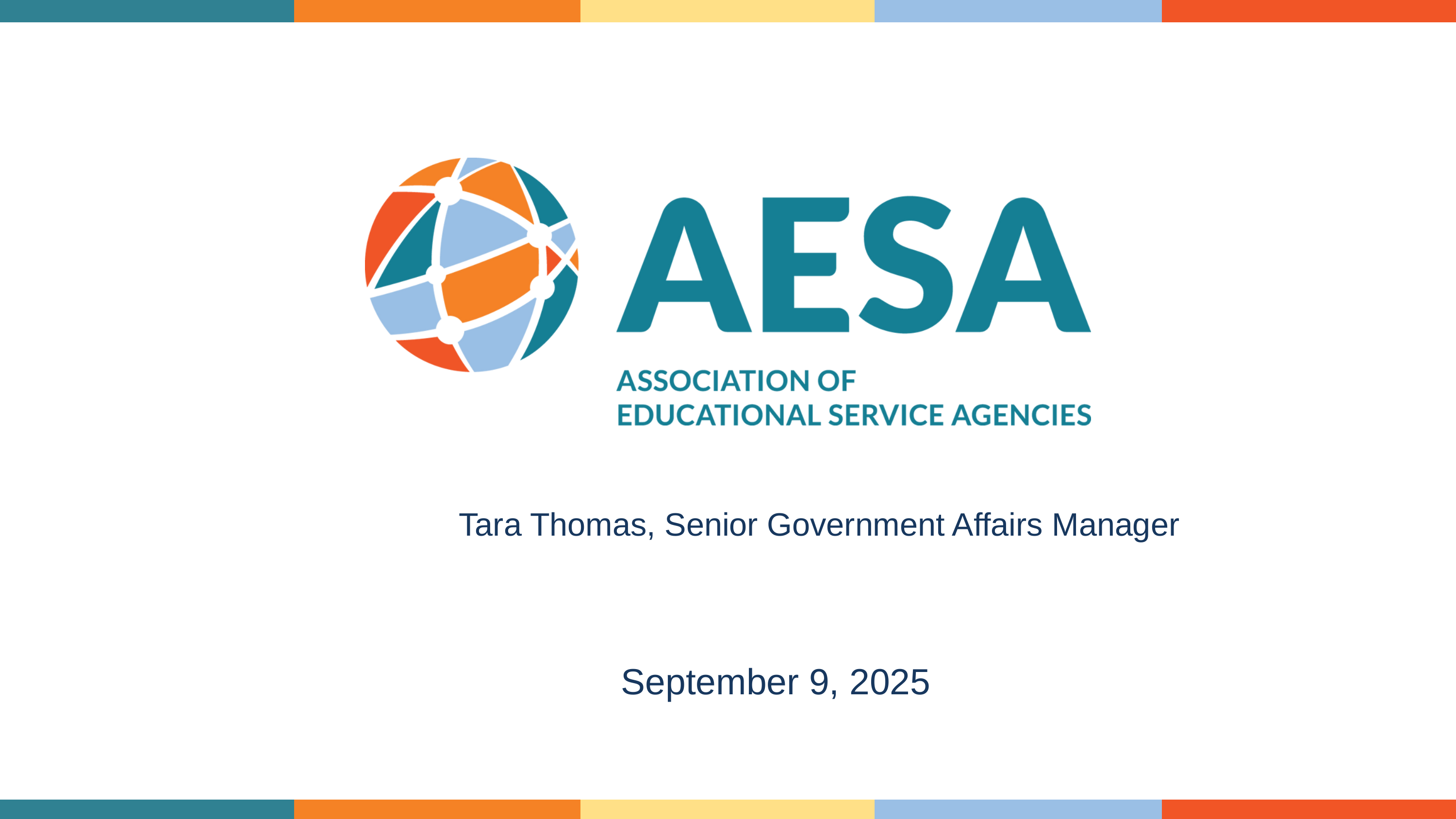

Tara Thomas, Senior Government Affairs Manager
September 9, 2025